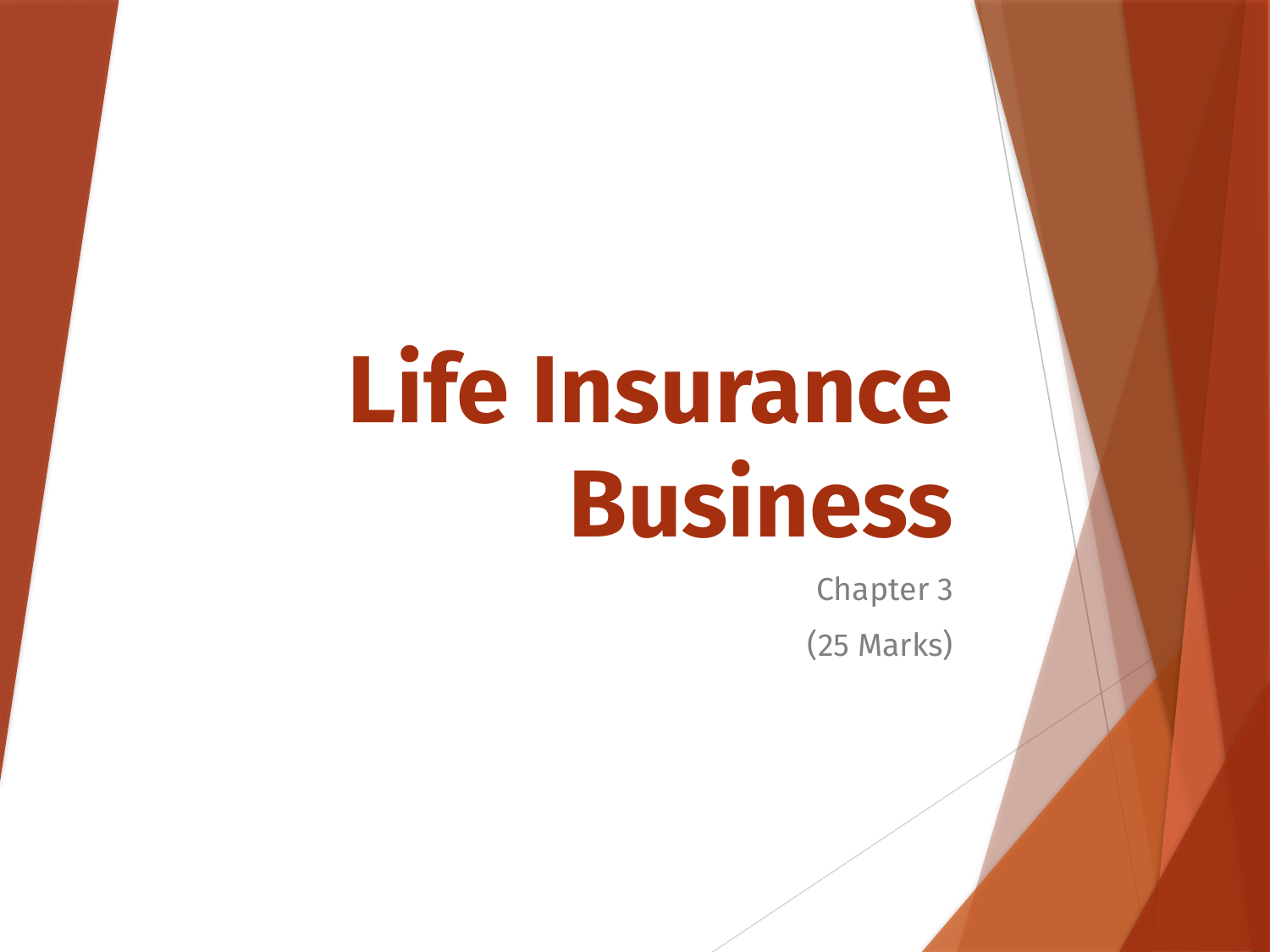

# Life Insurance Business
Chapter 3
(25 Marks)